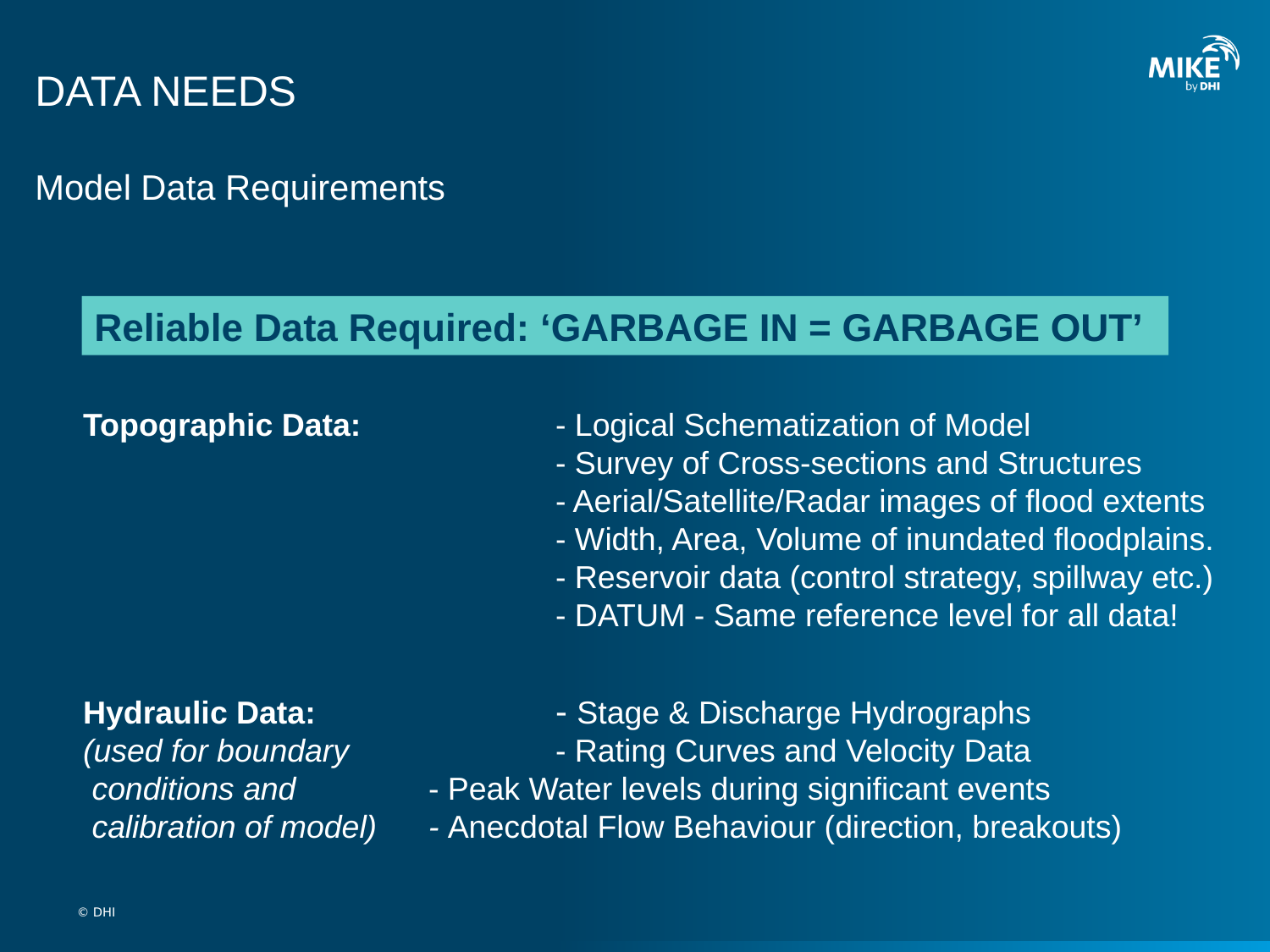

# DATA NEEDS
Model Data Requirements
Reliable Data Required: ‘GARBAGE IN = GARBAGE OUT’
    Topographic Data:		- Logical Schematization of Model
				- Survey of Cross-sections and Structures
				- Aerial/Satellite/Radar images of flood extents
				- Width, Area, Volume of inundated floodplains.
				- Reservoir data (control strategy, spillway etc.)
				- DATUM - Same reference level for all data!
    Hydraulic Data:		- Stage & Discharge Hydrographs
    (used for boundary		- Rating Curves and Velocity Data
     conditions and		- Peak Water levels during significant events
     calibration of model)	- Anecdotal Flow Behaviour (direction, breakouts)
© DHI